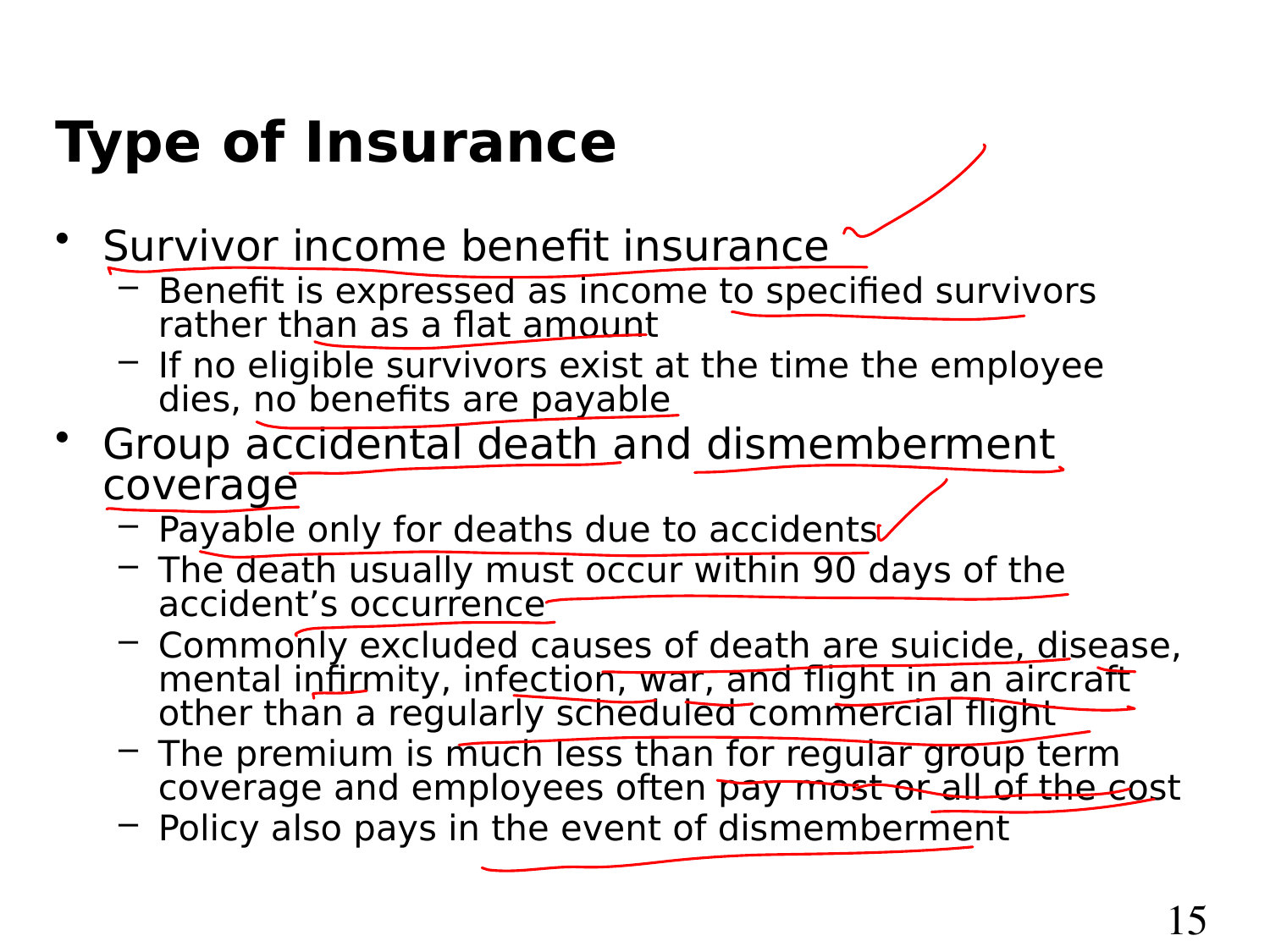

# Type of Insurance
Survivor income benefit insurance
Benefit is expressed as income to specified survivors rather than as a flat amount
If no eligible survivors exist at the time the employee dies, no benefits are payable
Group accidental death and dismemberment coverage
Payable only for deaths due to accidents
The death usually must occur within 90 days of the accident’s occurrence
Commonly excluded causes of death are suicide, disease, mental infirmity, infection, war, and flight in an aircraft other than a regularly scheduled commercial flight
The premium is much less than for regular group term coverage and employees often pay most or all of the cost
Policy also pays in the event of dismemberment
15